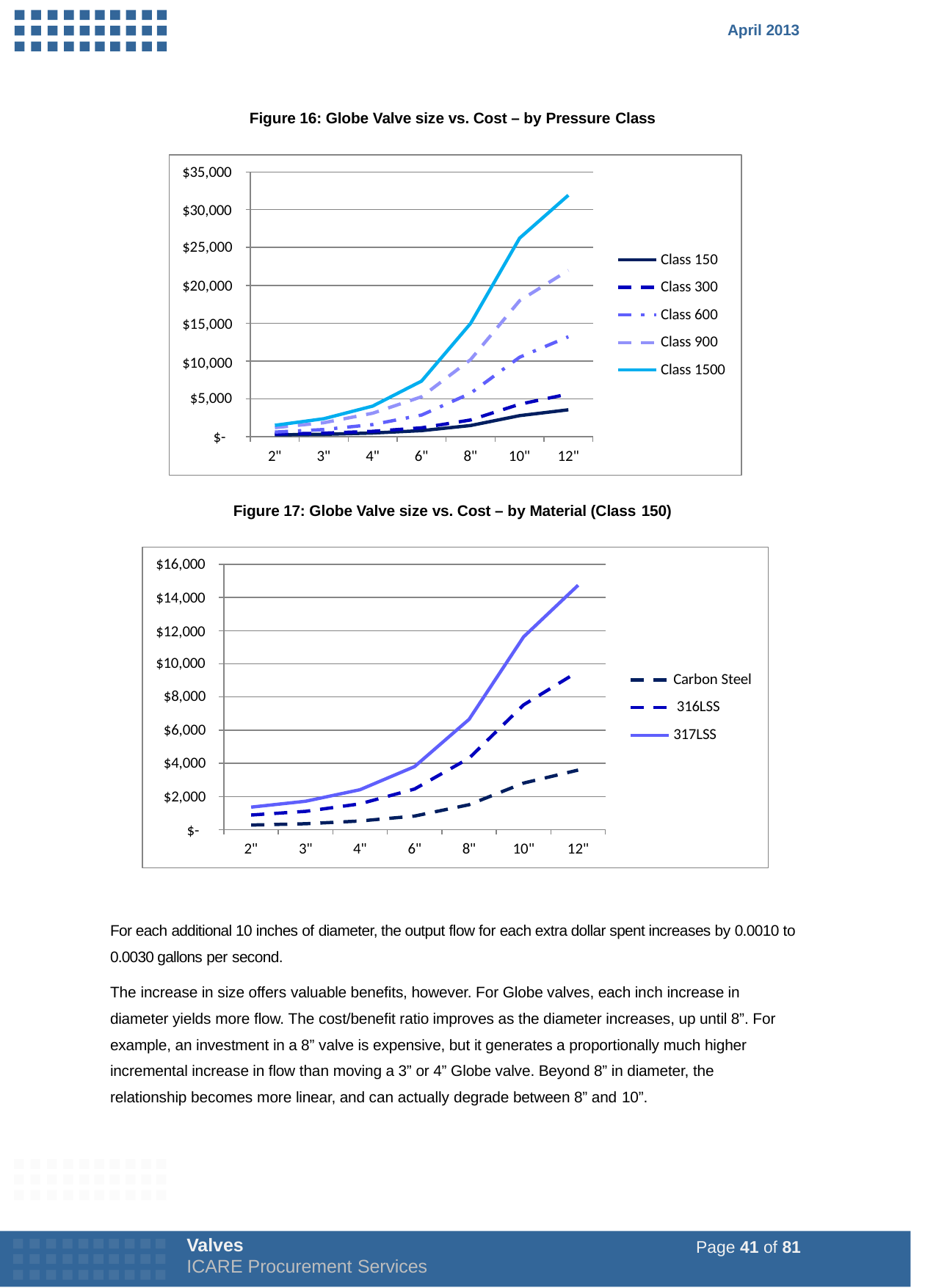

April 2013

Figure 16: Globe Valve size vs. Cost – by Pressure Class

$35,000

$30,000

$25,000

$20,000

$15,000

$10,000

Class 150
Class 300
Class 600
Class 900
Class 1500

$5,000

$-

2"
3"
4"
6"
8"
10"	12"
Figure 17: Globe Valve size vs. Cost – by Material (Class 150)

$16,000

$14,000

$12,000

$10,000
Carbon Steel  316LSS
317LSS

$8,000

$6,000

$4,000

$2,000

$-

2"
3"
4"
6"
8"
10"
12"
For each additional 10 inches of diameter, the output flow for each extra dollar spent increases by 0.0010 to  0.0030 gallons per second.
The increase in size offers valuable benefits, however. For Globe valves, each inch increase in  diameter yields more flow. The cost/benefit ratio improves as the diameter increases, up until 8”. For  example, an investment in a 8” valve is expensive, but it generates a proportionally much higher  incremental increase in flow than moving a 3” or 4” Globe valve. Beyond 8” in diameter, the  relationship becomes more linear, and can actually degrade between 8” and 10”.

Valves
ICARE Procurement Services
Page 41 of 81